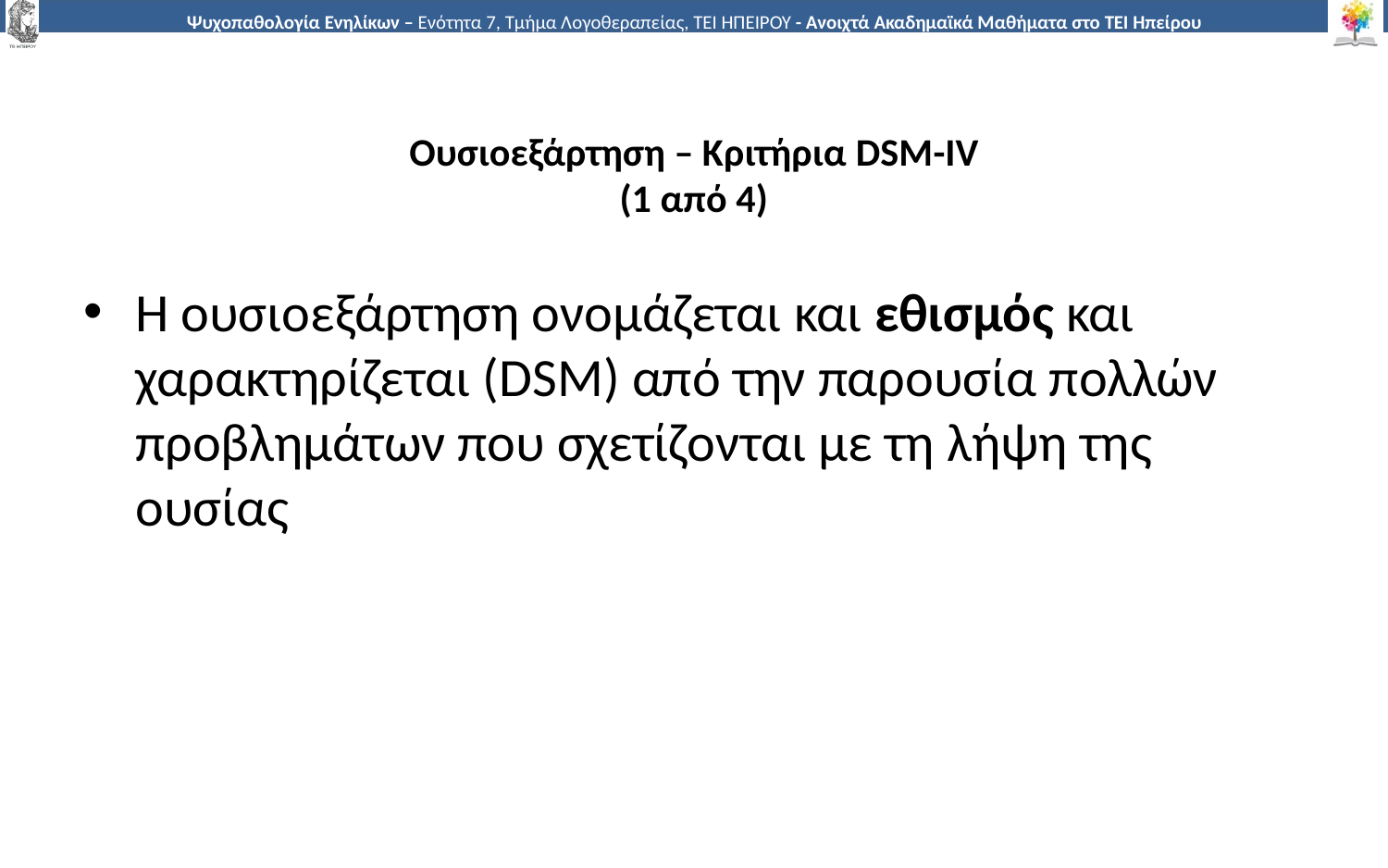

# Ουσιοεξάρτηση – Κριτήρια DSM-IV (1 από 4)
Η ουσιοεξάρτηση ονομάζεται και εθισμός και χαρακτηρίζεται (DSM) από την παρουσία πολλών προβλημάτων που σχετίζονται με τη λήψη της ουσίας